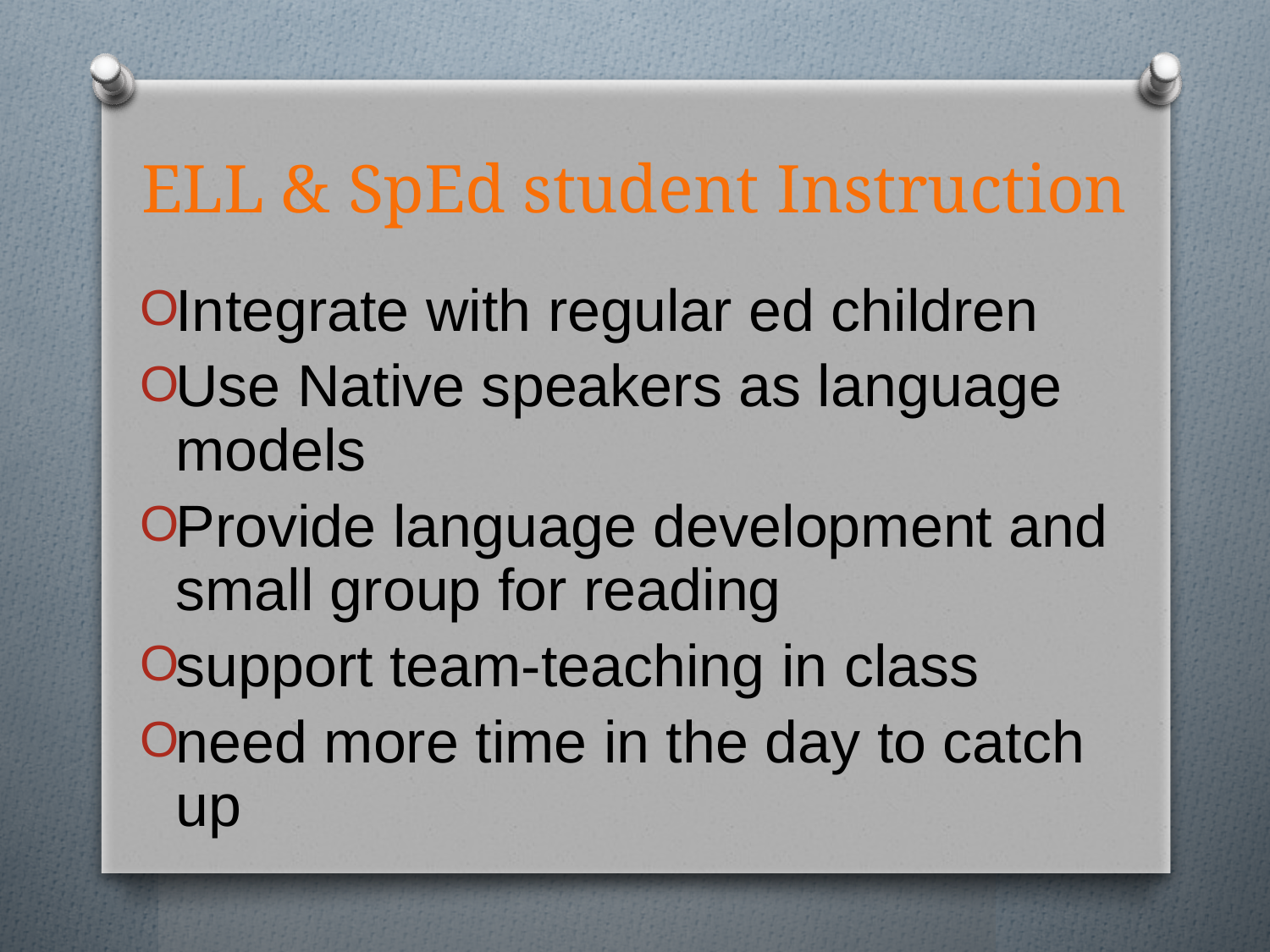

# ELL & SpEd student Instruction

Integrate with regular ed children
Use Native speakers as language models
Provide language development and small group for reading
support team-teaching in class
need more time in the day to catch up